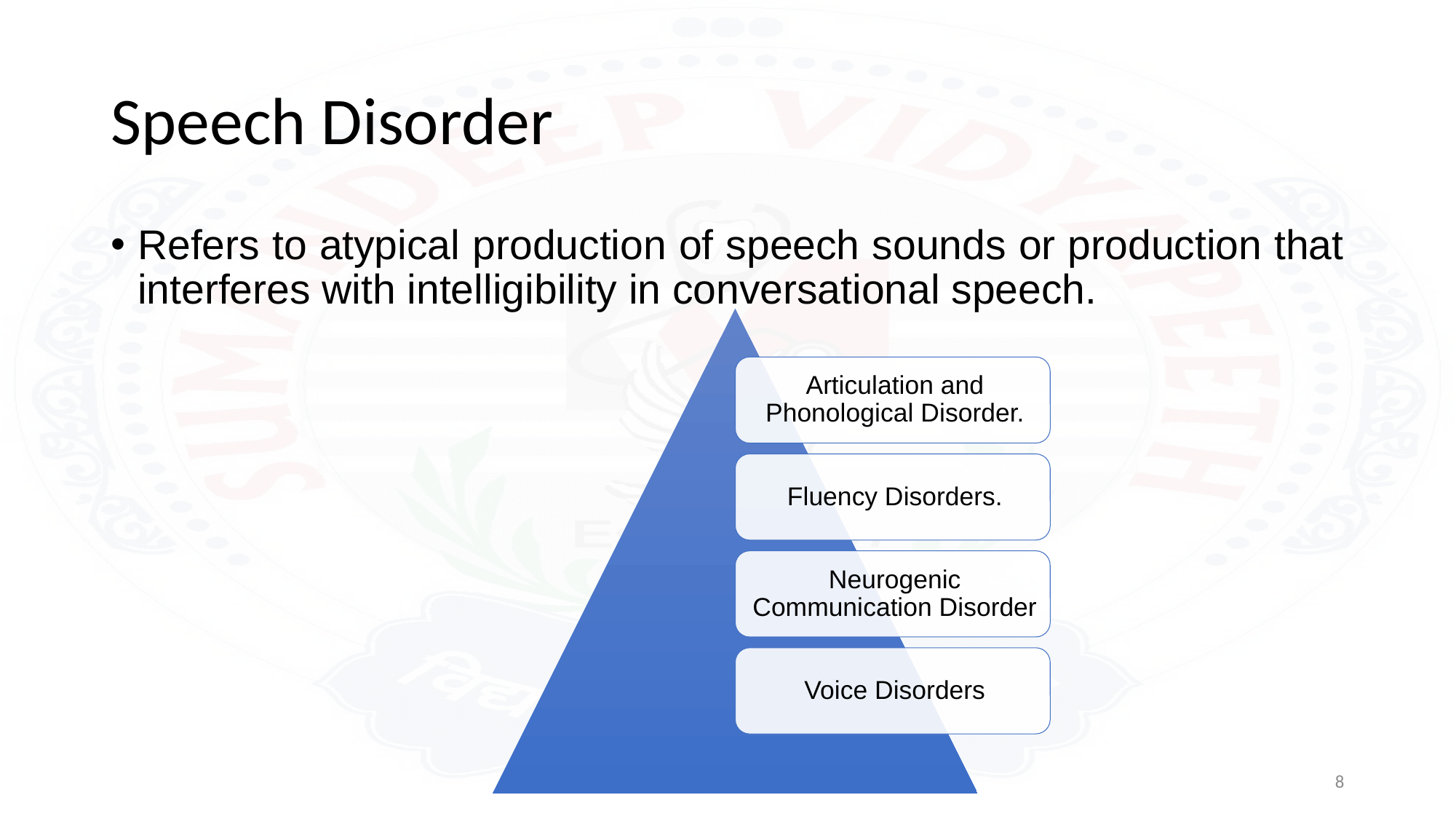

# Speech Disorder
Refers to atypical production of speech sounds or production that interferes with intelligibility in conversational speech.

Articulation and Phonological Disorder.
Fluency Disorders.
Neurogenic Communication Disorder
Voice Disorders
8